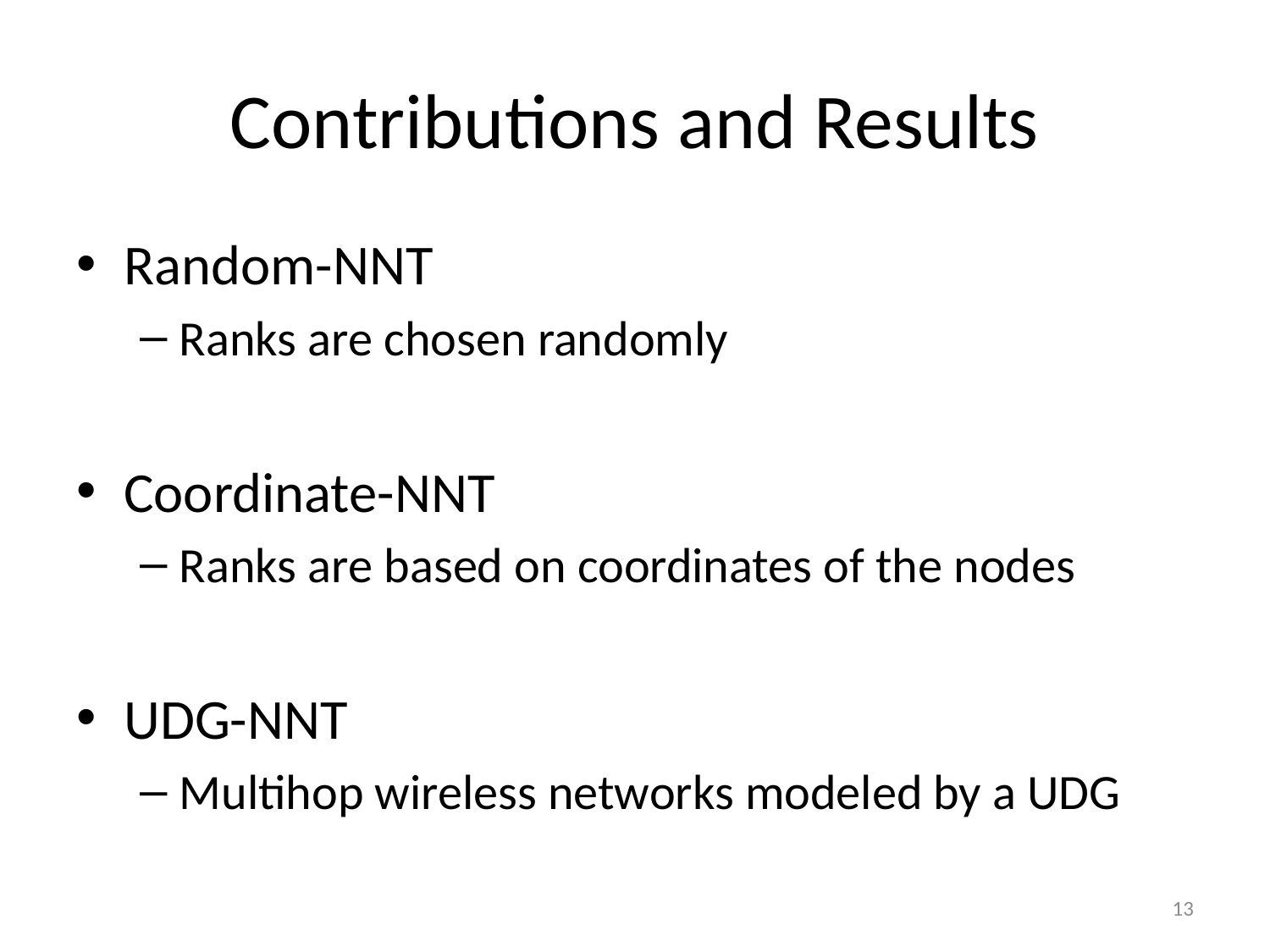

# Contributions and Results
Random-NNT
Ranks are chosen randomly

Coordinate-NNT
Ranks are based on coordinates of the nodes

UDG-NNT
Multihop wireless networks modeled by a UDG
13